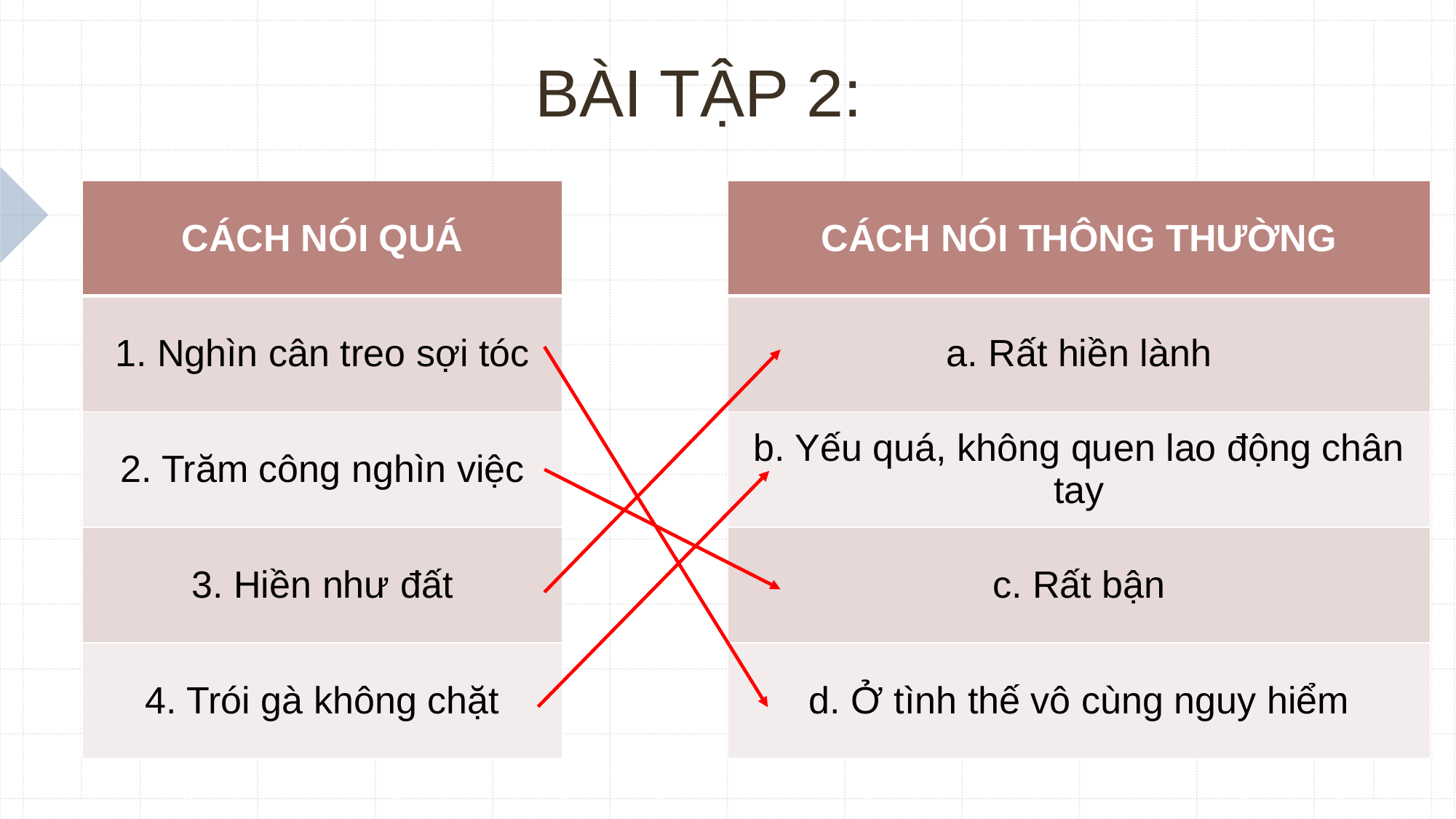

# BÀI TẬP 2:
| CÁCH NÓI THÔNG THƯỜNG |
| --- |
| a. Rất hiền lành |
| b. Yếu quá, không quen lao động chân tay |
| c. Rất bận |
| d. Ở tình thế vô cùng nguy hiểm |
| CÁCH NÓI QUÁ |
| --- |
| 1. Nghìn cân treo sợi tóc |
| 2. Trăm công nghìn việc |
| 3. Hiền như đất |
| 4. Trói gà không chặt |